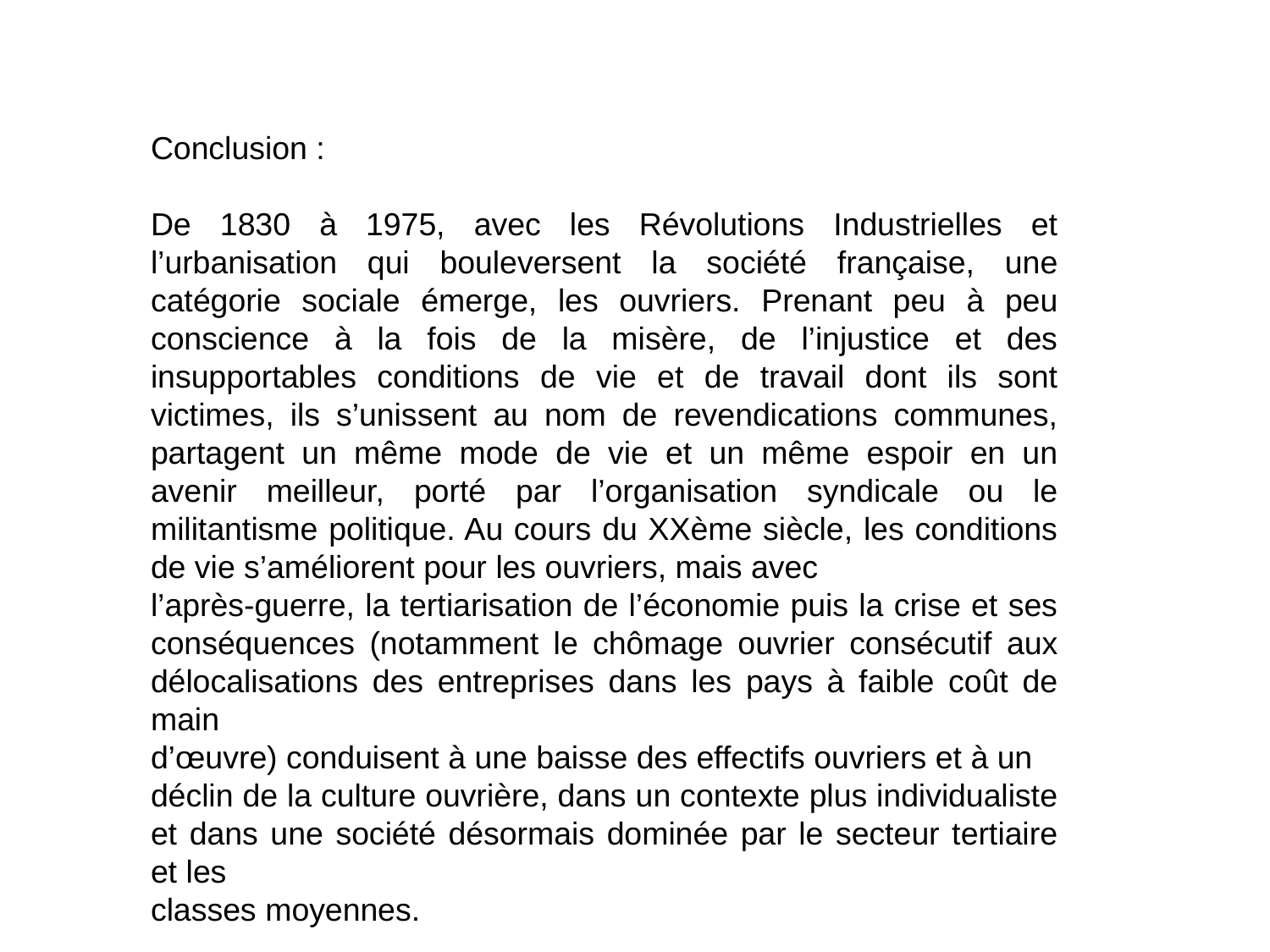

Conclusion :

De 1830 à 1975, avec les Révolutions Industrielles et l’urbanisation qui bouleversent la société française, une catégorie sociale émerge, les ouvriers. Prenant peu à peu conscience à la fois de la misère, de l’injustice et des insupportables conditions de vie et de travail dont ils sont victimes, ils s’unissent au nom de revendications communes, partagent un même mode de vie et un même espoir en un avenir meilleur, porté par l’organisation syndicale ou le militantisme politique. Au cours du XXème siècle, les conditions de vie s’améliorent pour les ouvriers, mais avec
l’après-guerre, la tertiarisation de l’économie puis la crise et ses conséquences (notamment le chômage ouvrier consécutif aux délocalisations des entreprises dans les pays à faible coût de main
d’œuvre) conduisent à une baisse des effectifs ouvriers et à un
déclin de la culture ouvrière, dans un contexte plus individualiste et dans une société désormais dominée par le secteur tertiaire et les
classes moyennes.